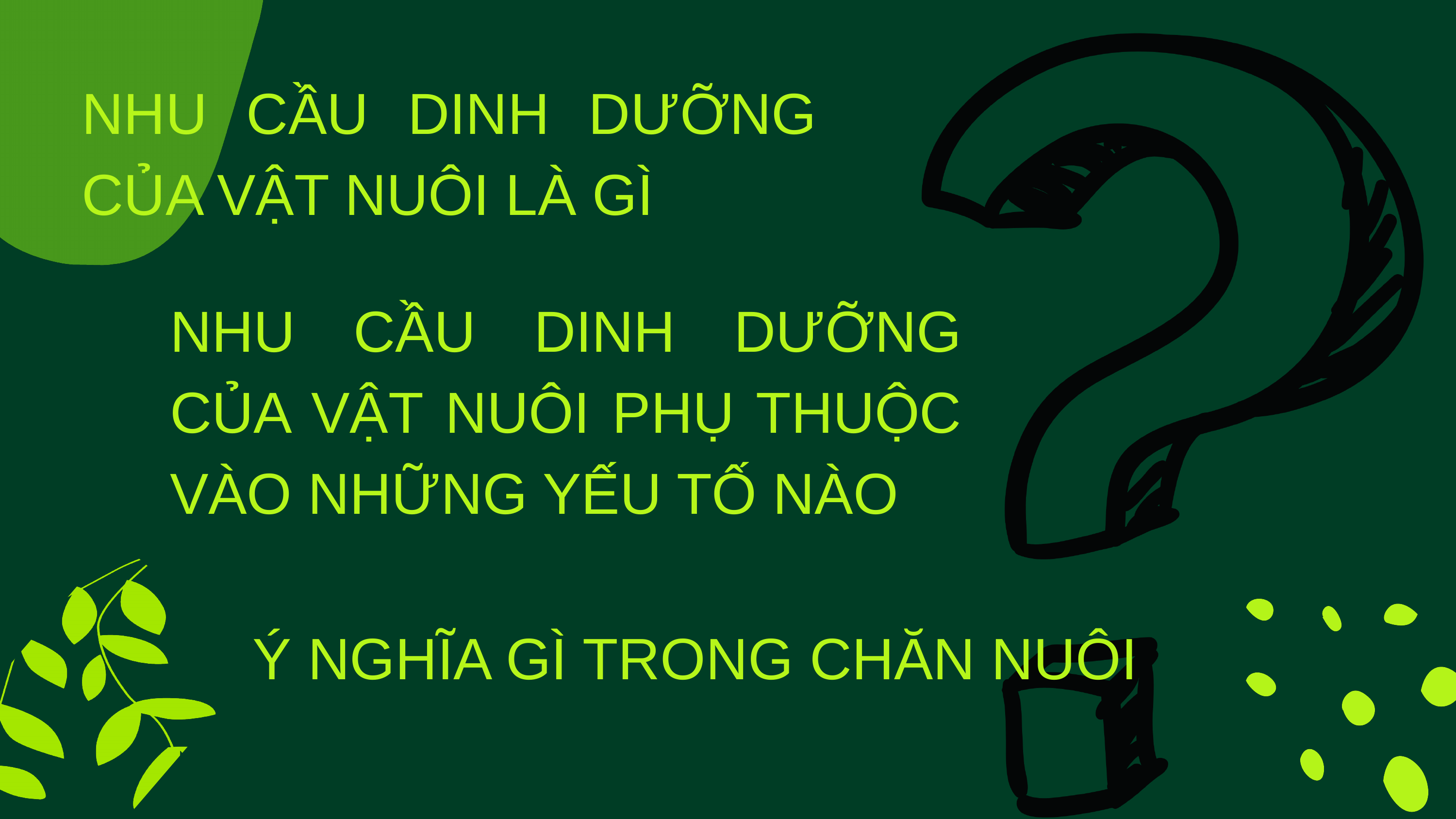

NHU CẦU DINH DƯỠNG CỦA VẬT NUÔI LÀ GÌ
NHU CẦU DINH DƯỠNG CỦA VẬT NUÔI PHỤ THUỘC VÀO NHỮNG YẾU TỐ NÀO

Ý NGHĨA GÌ TRONG CHĂN NUÔI